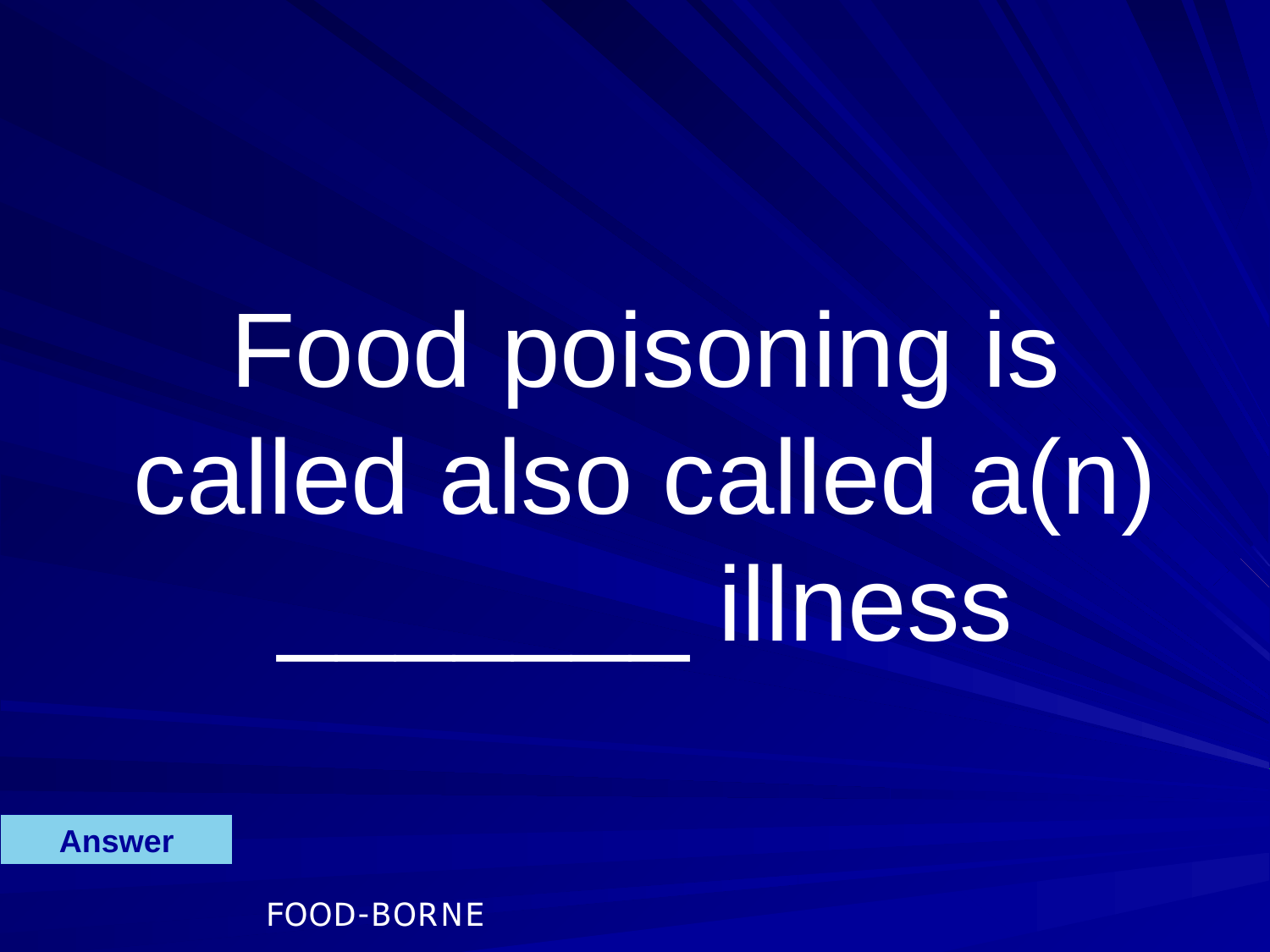

Food poisoning is called also called a(n) _______ illness
Answer
FOOD-BORNE